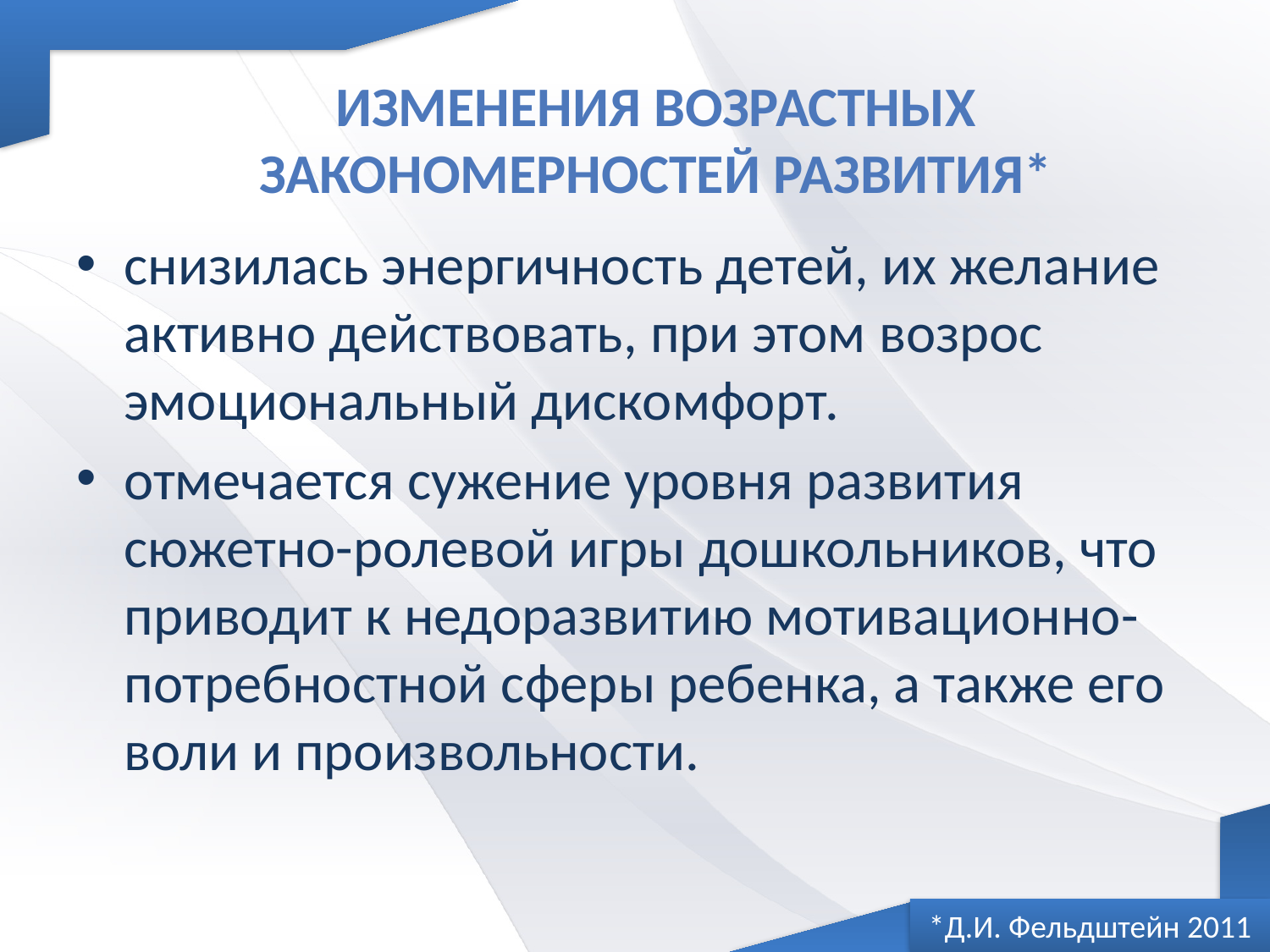

# Изменения возрастных закономерностей развития*
снизилась энергичность детей, их желание активно действовать, при этом возрос эмоциональный дискомфорт.
отмечается сужение уровня развития сюжетно-ролевой игры дошкольников, что приводит к недоразвитию мотивационно-потребностной сферы ребенка, а также его воли и произвольности.

*Д.И. Фельдштейн 2011